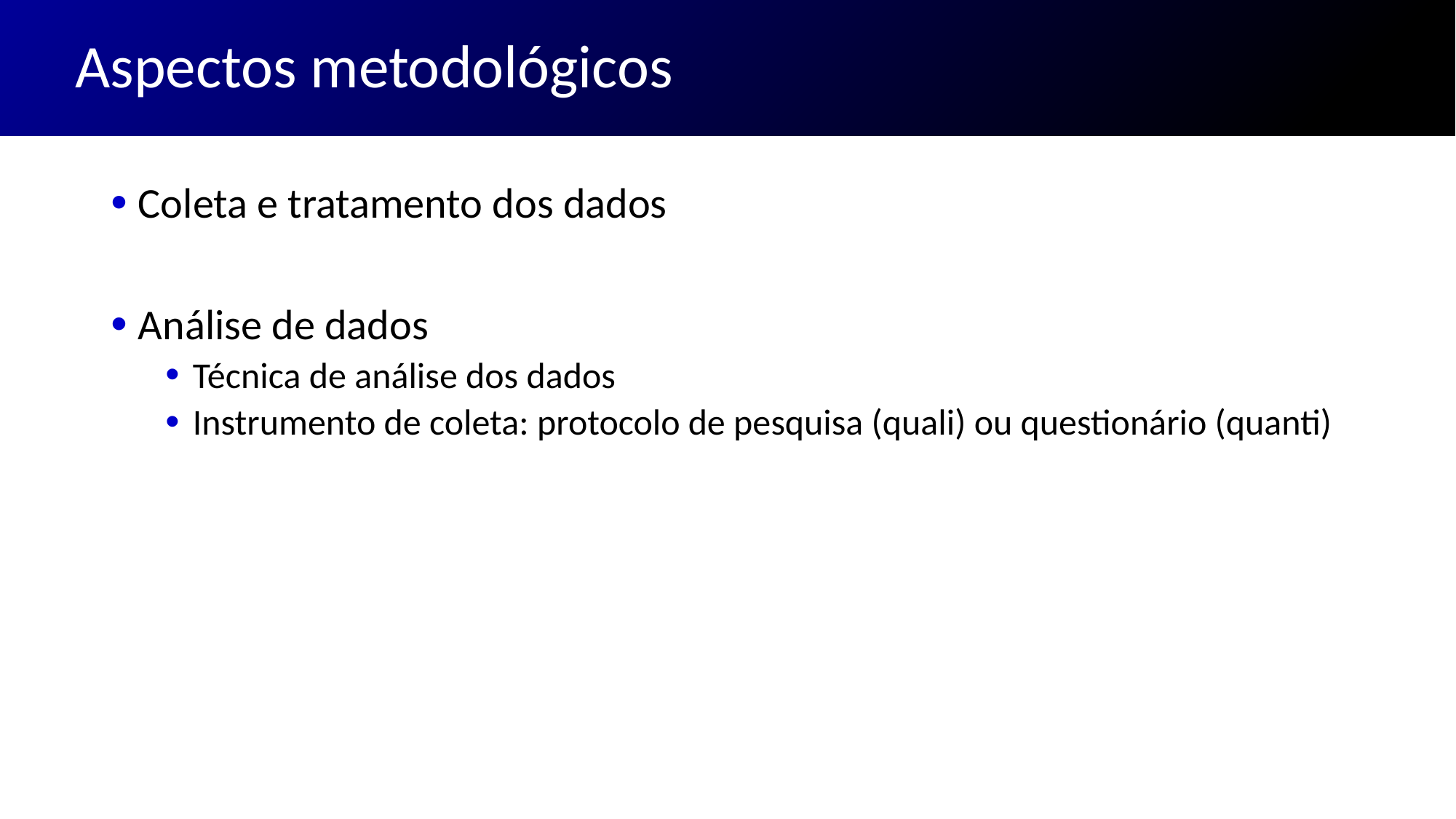

# Aspectos metodológicos
Coleta e tratamento dos dados

Análise de dados
Técnica de análise dos dados
Instrumento de coleta: protocolo de pesquisa (quali) ou questionário (quanti)